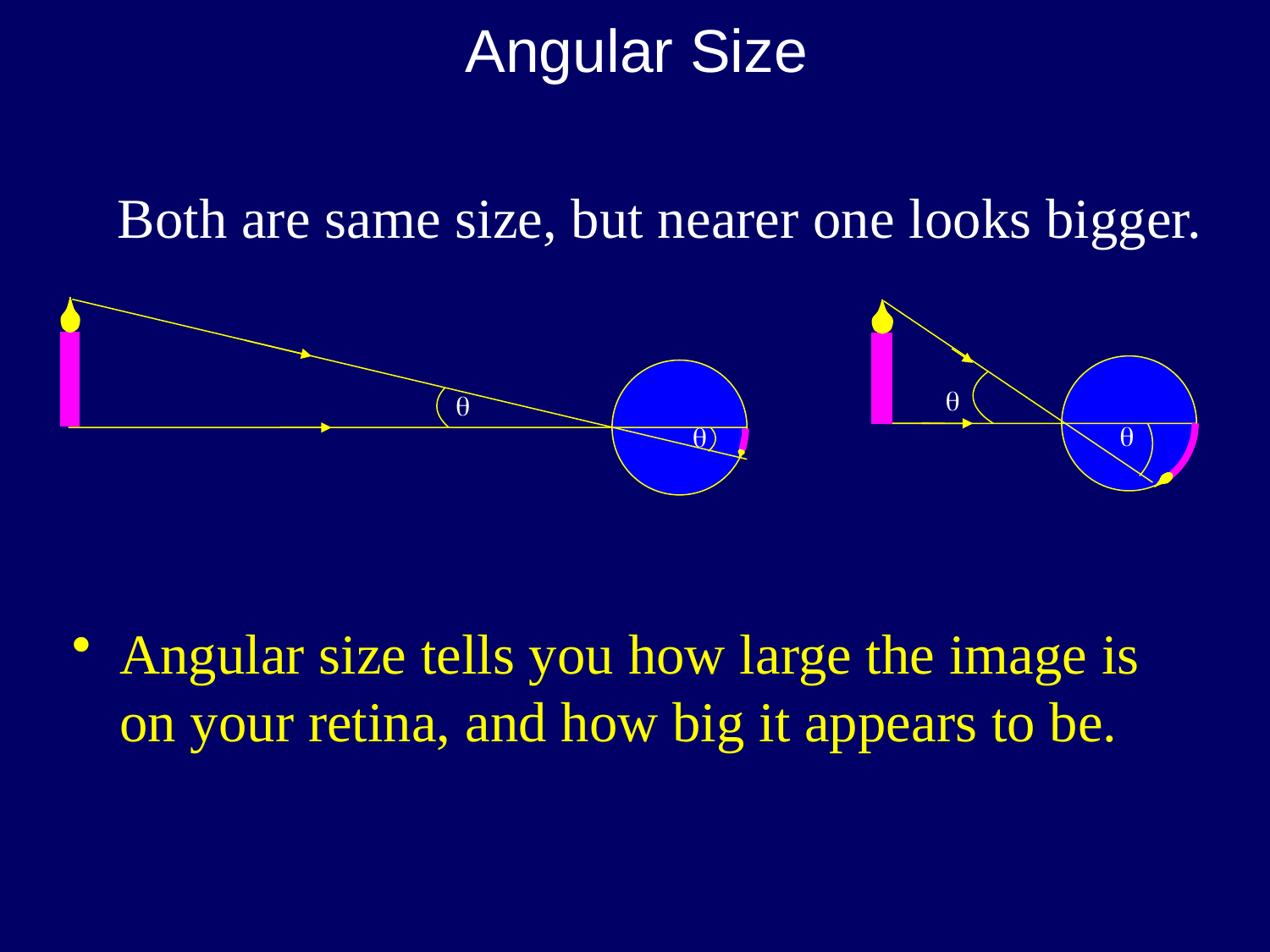

# Angular Size
Both are same size, but nearer one looks bigger.

θ
θ

θ

θ

Angular size tells you how large the image is on your retina, and how big it appears to be.